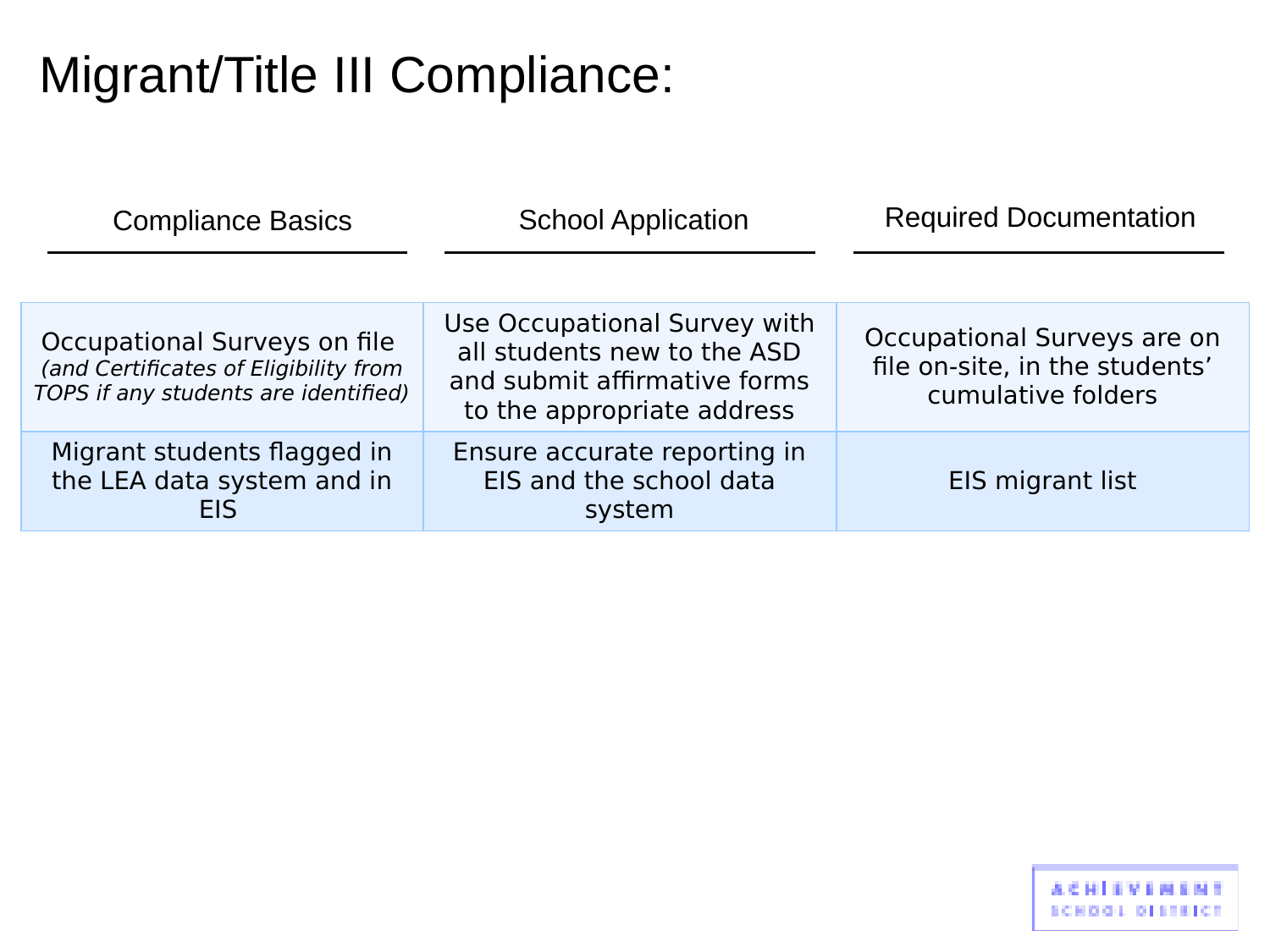

# Migrant/Title III Compliance:
Required Documentation
School Application
Compliance Basics

| Occupational Surveys on file (and Certificates of Eligibility from TOPS if any students are identified) | Use Occupational Survey with all students new to the ASD and submit affirmative forms to the appropriate address | Occupational Surveys are on file on-site, in the students’ cumulative folders |
| --- | --- | --- |
| Migrant students flagged in the LEA data system and in EIS | Ensure accurate reporting in EIS and the school data system | EIS migrant list |